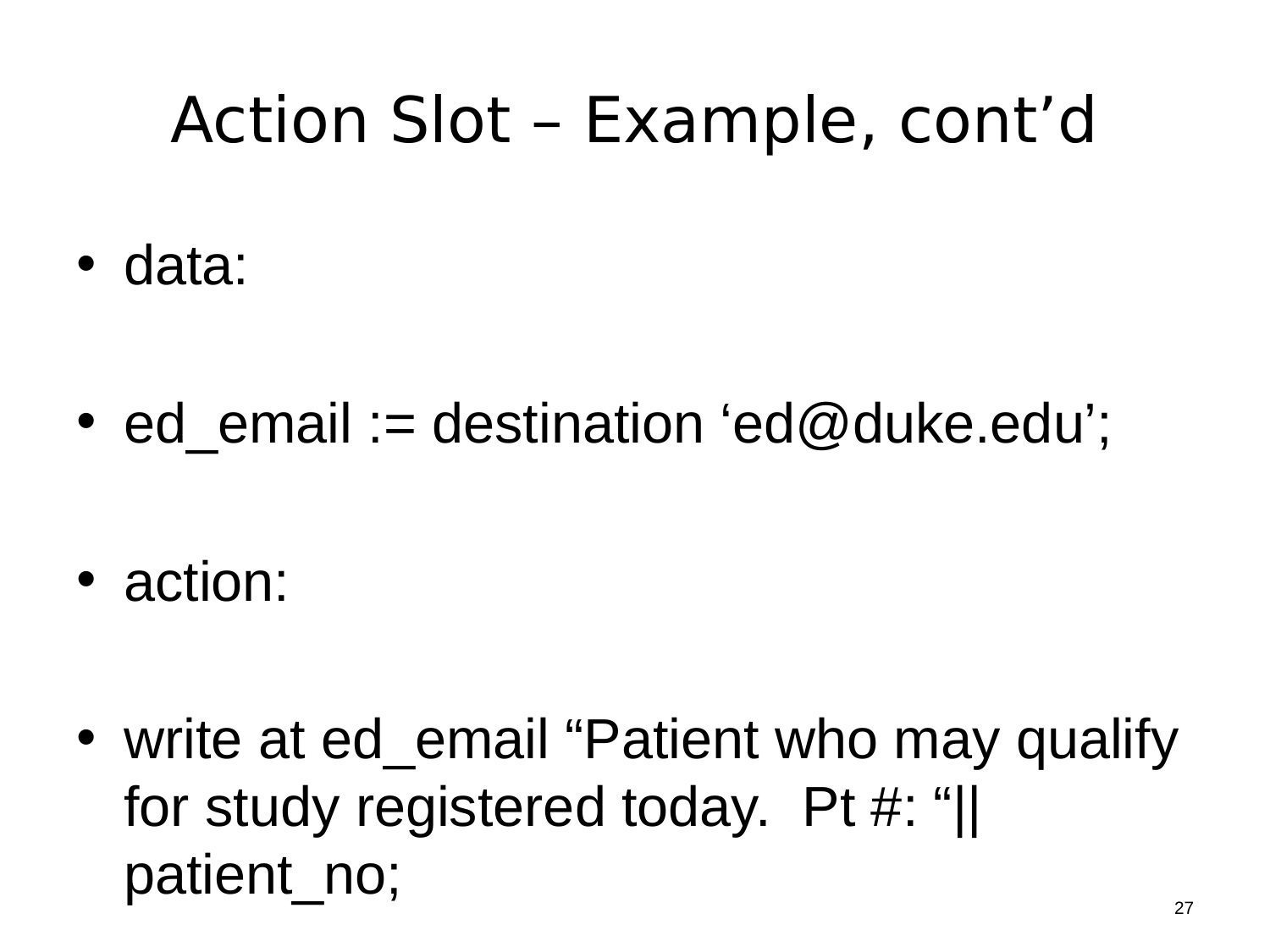

# Action Slot – Example, cont’d
data:

ed_email := destination ‘ed@duke.edu’;

action:

write at ed_email “Patient who may qualify for study registered today.  Pt #: “|| patient_no;
27